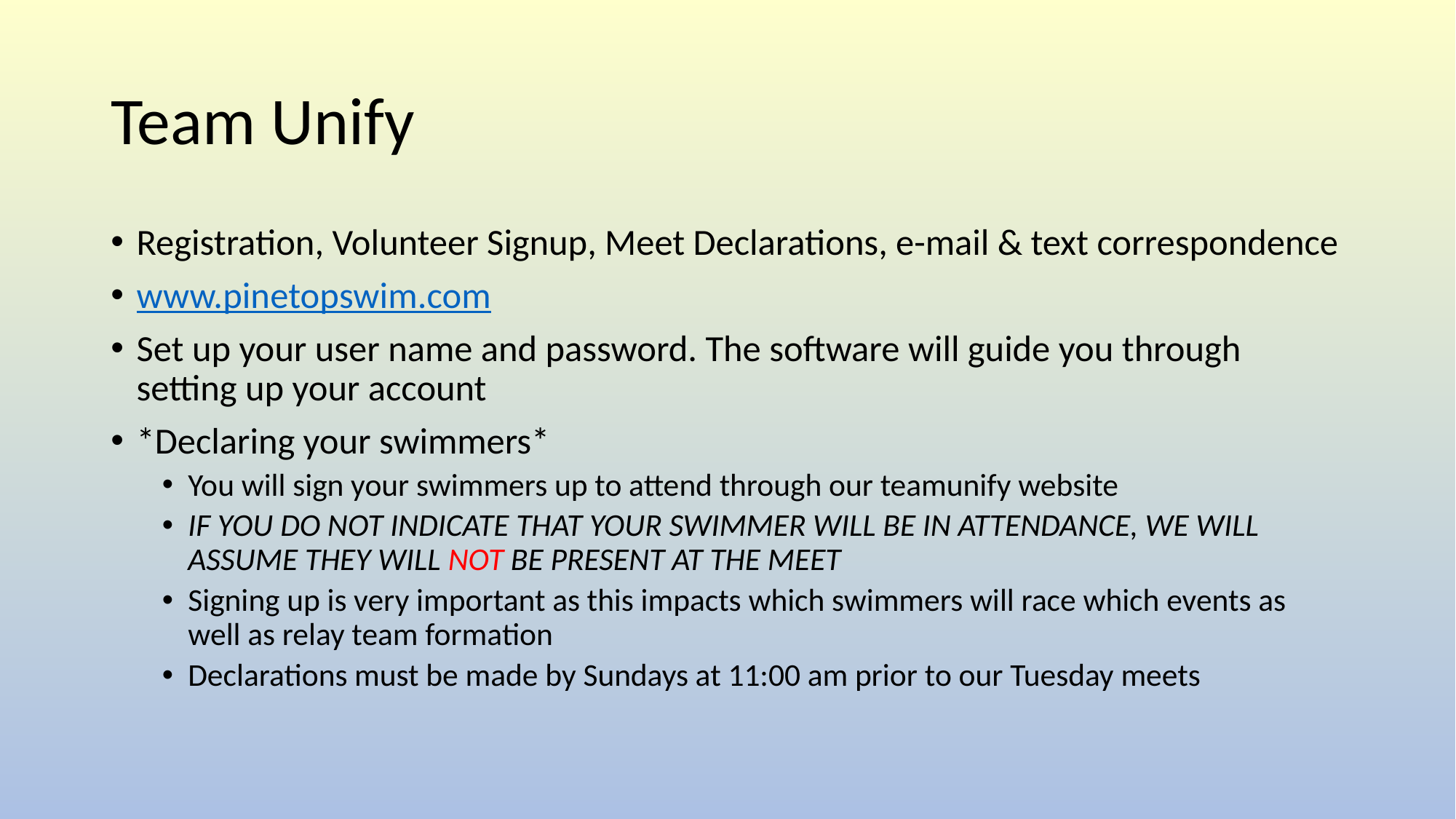

# Team Unify
Registration, Volunteer Signup, Meet Declarations, e-mail & text correspondence
www.pinetopswim.com
Set up your user name and password. The software will guide you through setting up your account
*Declaring your swimmers*
You will sign your swimmers up to attend through our teamunify website
IF YOU DO NOT INDICATE THAT YOUR SWIMMER WILL BE IN ATTENDANCE, WE WILL ASSUME THEY WILL NOT BE PRESENT AT THE MEET
Signing up is very important as this impacts which swimmers will race which events as well as relay team formation
Declarations must be made by Sundays at 11:00 am prior to our Tuesday meets